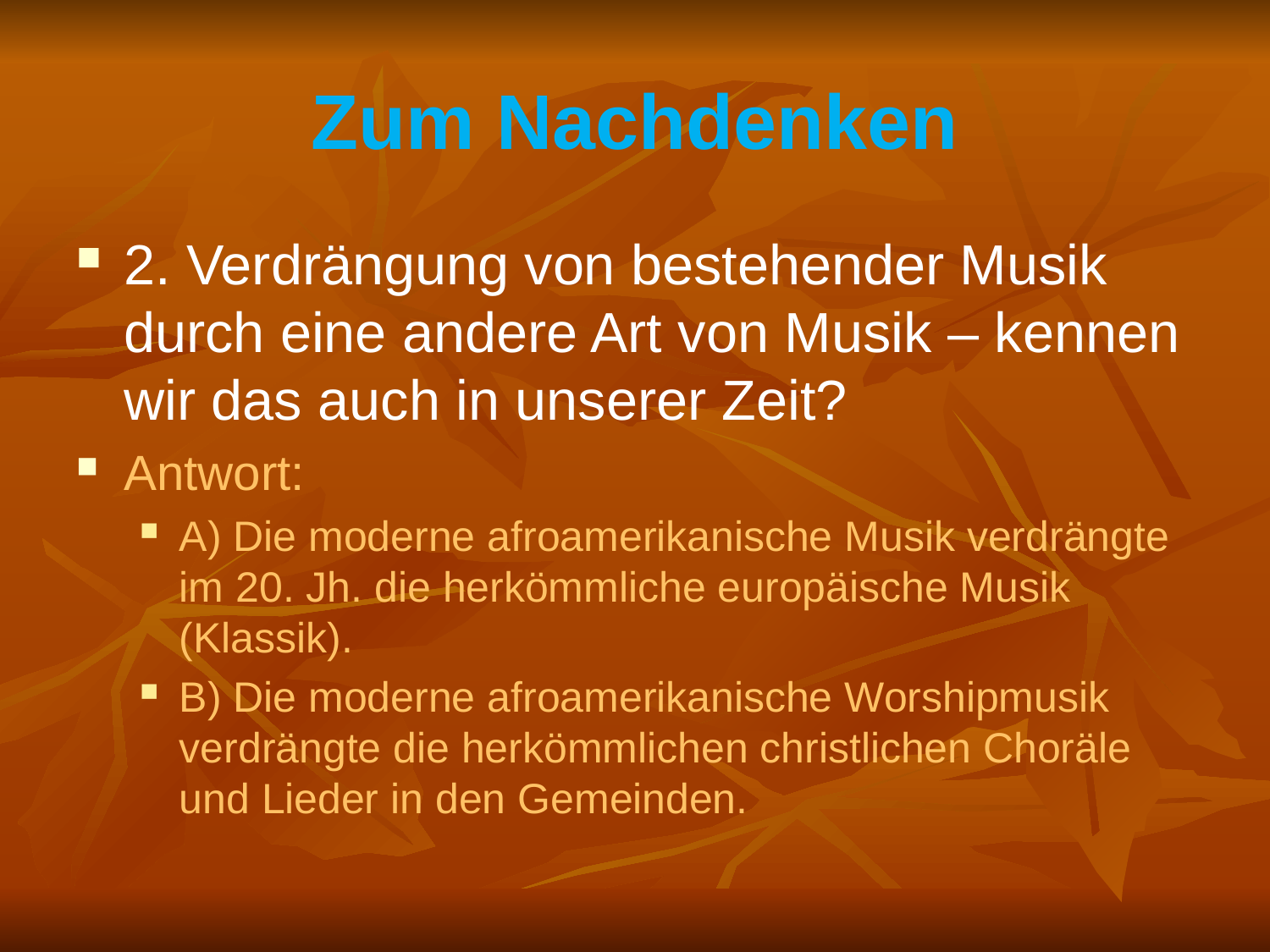

# Zum Nachdenken
2. Verdrängung von bestehender Musik durch eine andere Art von Musik – kennen wir das auch in unserer Zeit?
Antwort:
A) Die moderne afroamerikanische Musik verdrängte im 20. Jh. die herkömmliche europäische Musik (Klassik).
B) Die moderne afroamerikanische Worshipmusik verdrängte die herkömmlichen christlichen Choräle und Lieder in den Gemeinden.